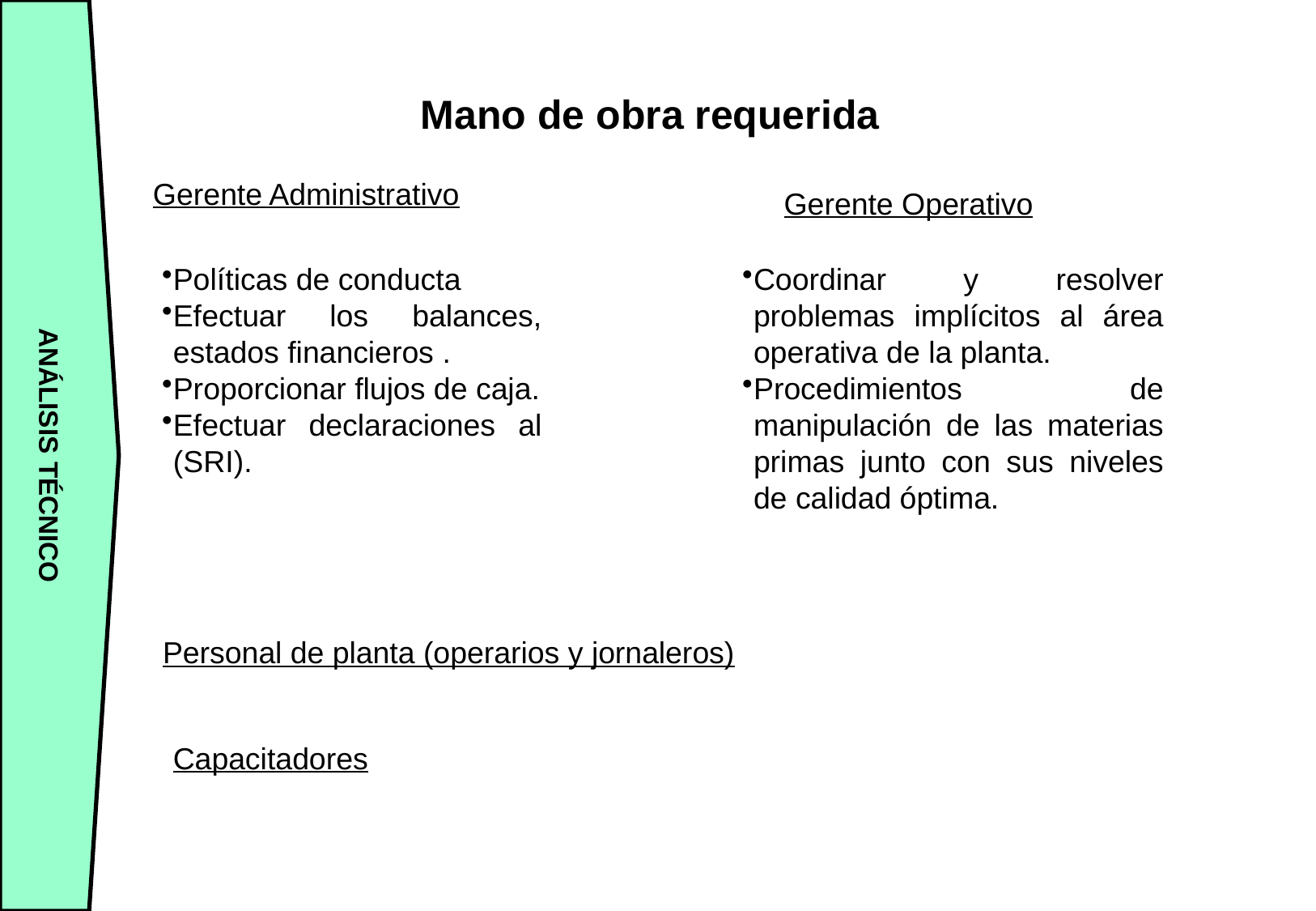

ANÁLISIS TÉCNICO

Mano de obra requerida
Gerente Administrativo
Gerente Operativo
Políticas de conducta
Efectuar los balances, estados financieros .
Proporcionar flujos de caja.
Efectuar declaraciones al (SRI).

Coordinar y resolver problemas implícitos al área operativa de la planta.
Procedimientos de manipulación de las materias primas junto con sus niveles de calidad óptima.

Personal de planta (operarios y jornaleros)
Capacitadores